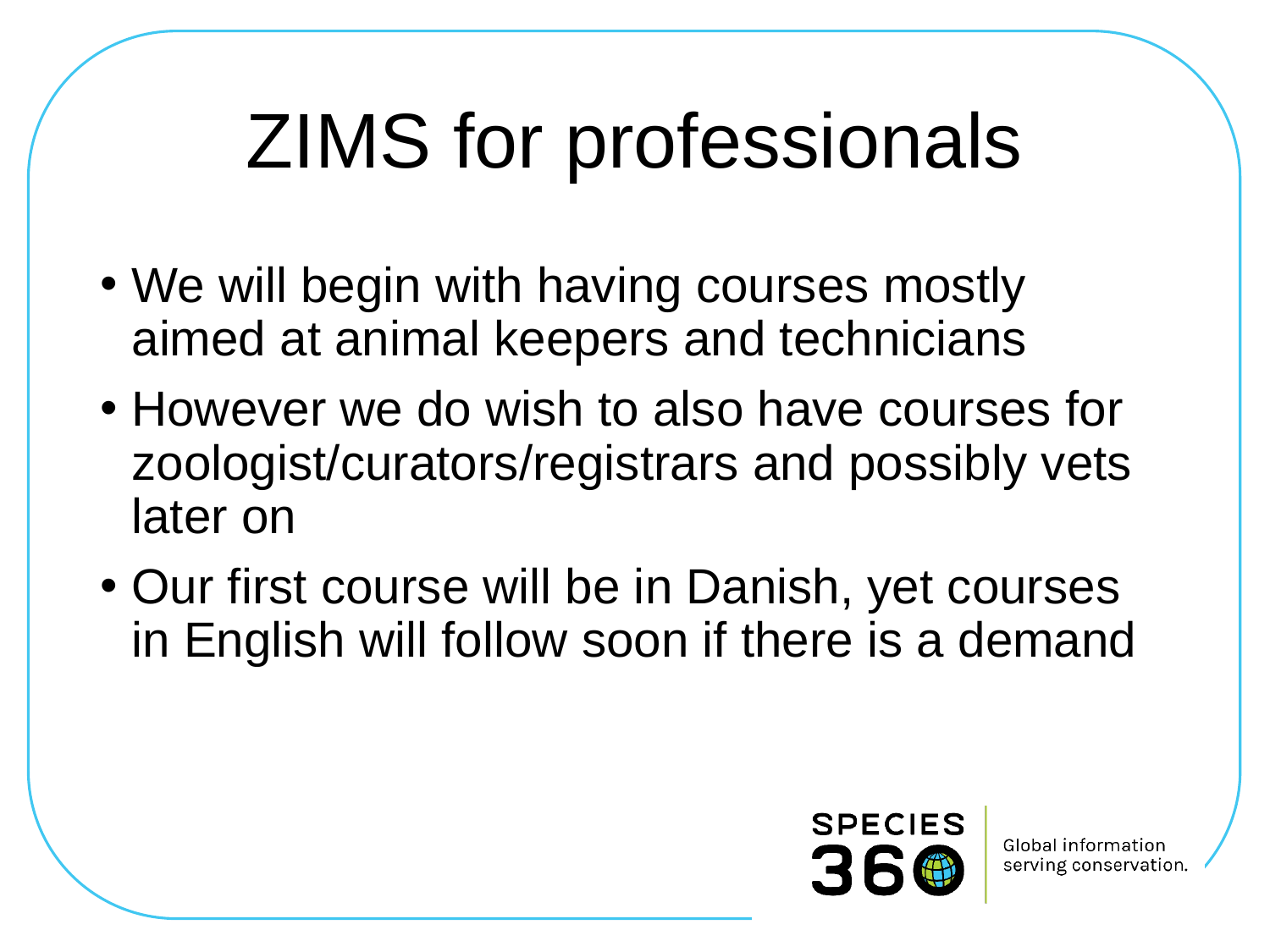

# ZIMS for professionals
We will begin with having courses mostly aimed at animal keepers and technicians
However we do wish to also have courses for zoologist/curators/registrars and possibly vets later on
Our first course will be in Danish, yet courses in English will follow soon if there is a demand